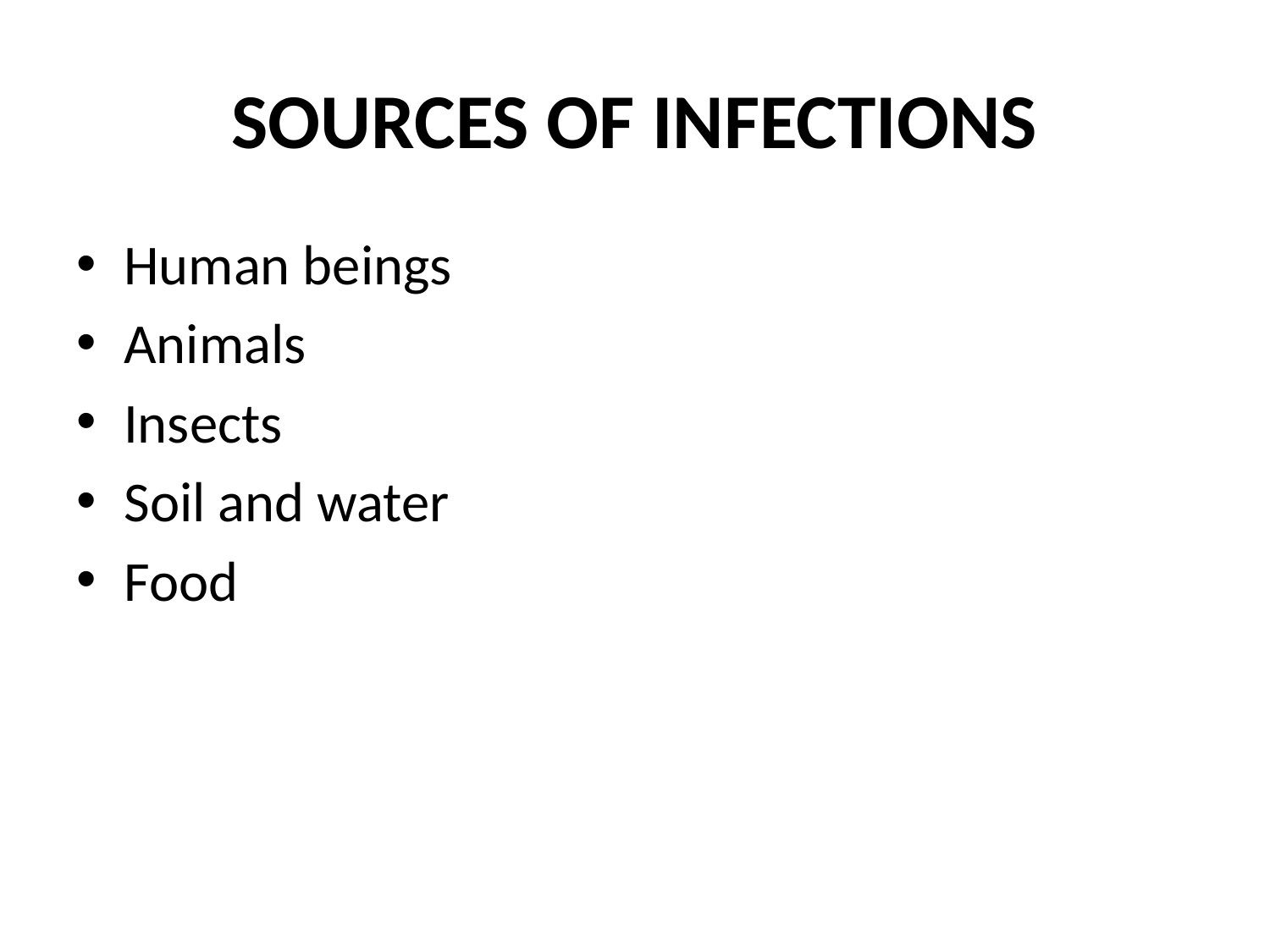

# SOURCES OF INFECTIONS
Human beings
Animals
Insects
Soil and water
Food